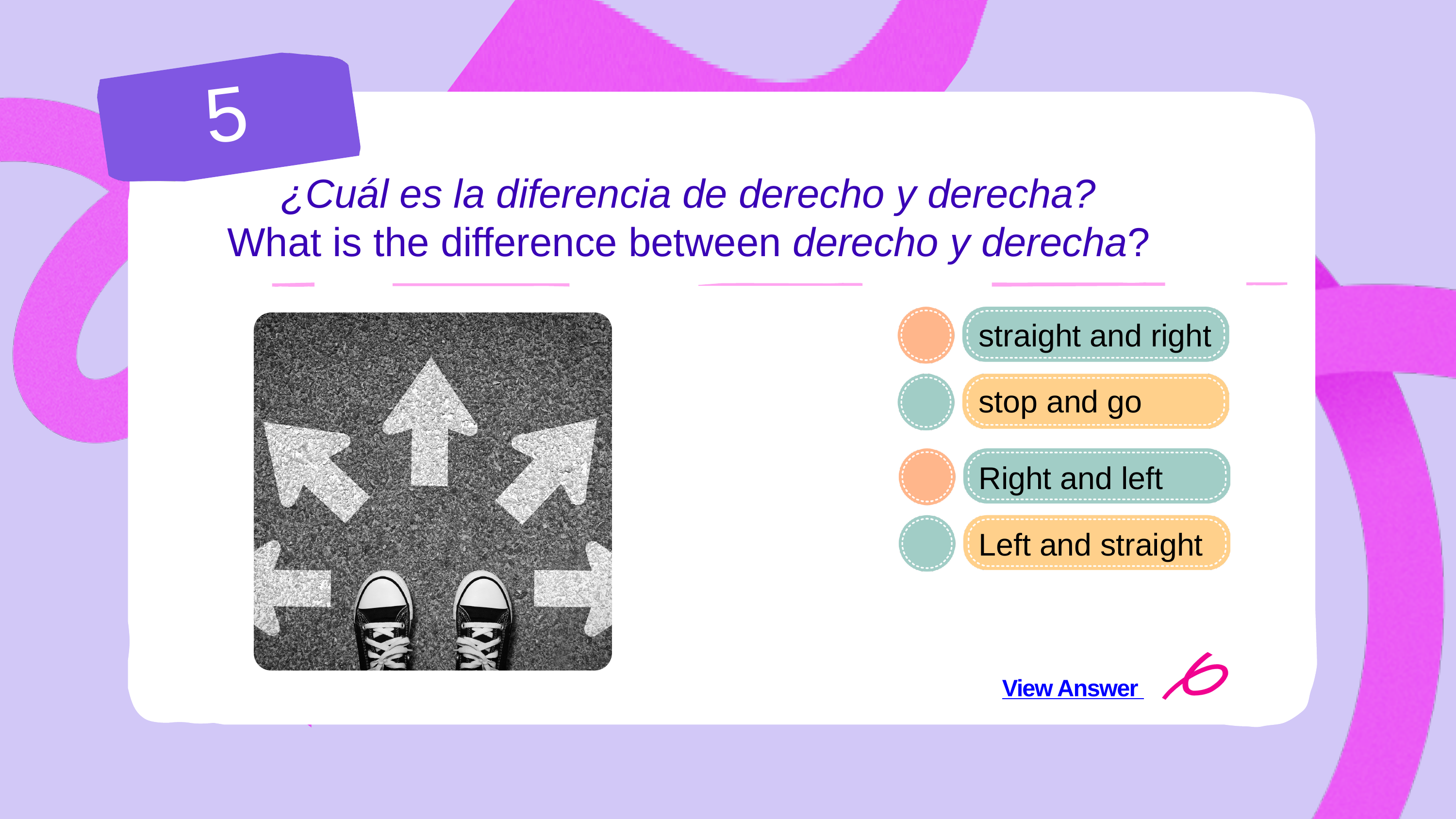

5

¿Cuál es la diferencia de derecho y derecha?
What is the difference between derecho y derecha?

straight and right

stop and go

Right and left
Left and straight

View Answer